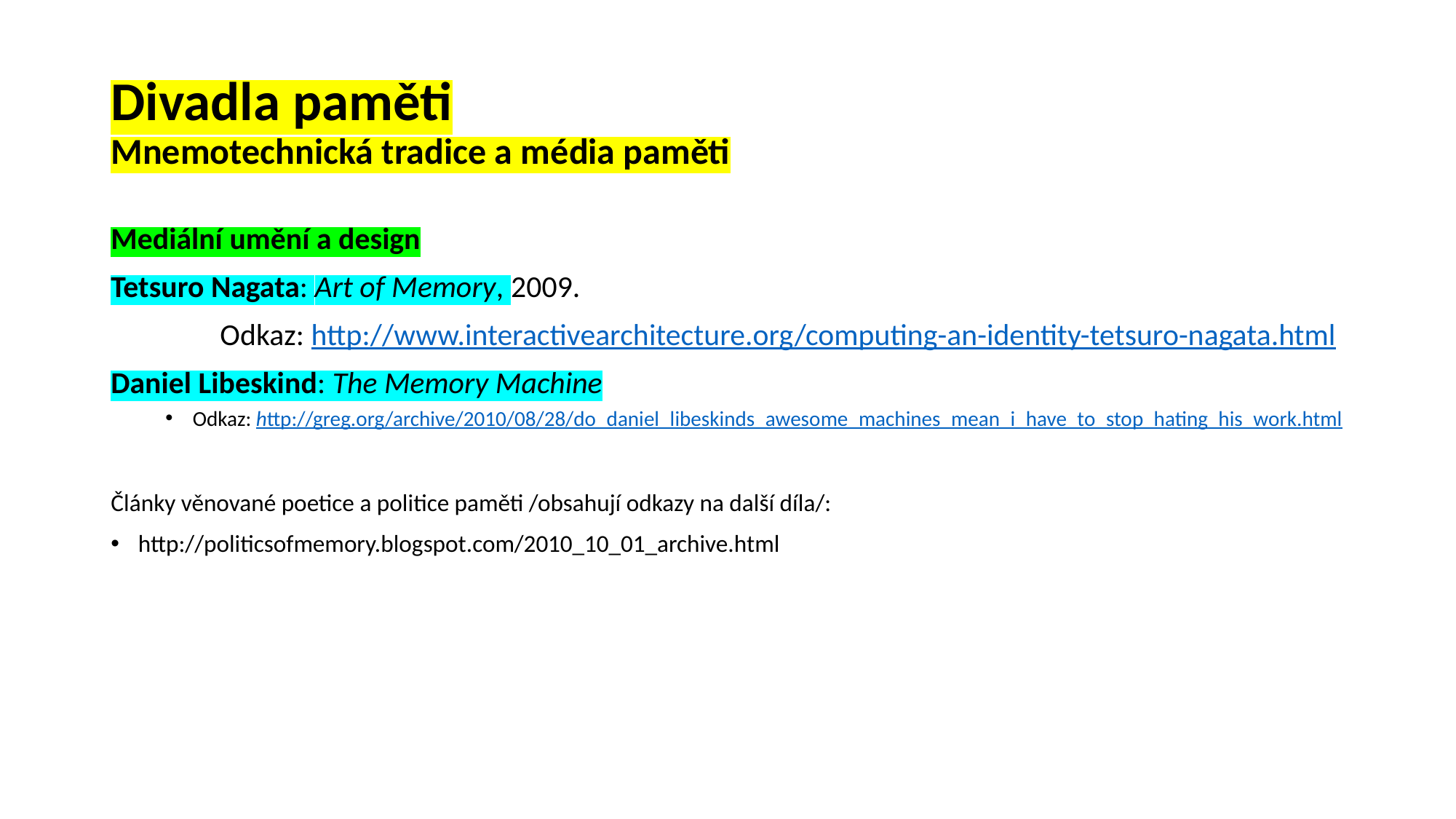

# Divadla paměti Mnemotechnická tradice a média paměti
Mediální umění a design
Tetsuro Nagata: Art of Memory, 2009.
	Odkaz: http://www.interactivearchitecture.org/computing-an-identity-tetsuro-nagata.html
Daniel Libeskind: The Memory Machine
Odkaz: http://greg.org/archive/2010/08/28/do_daniel_libeskinds_awesome_machines_mean_i_have_to_stop_hating_his_work.html

Články věnované poetice a politice paměti /obsahují odkazy na další díla/:
http://politicsofmemory.blogspot.com/2010_10_01_archive.html